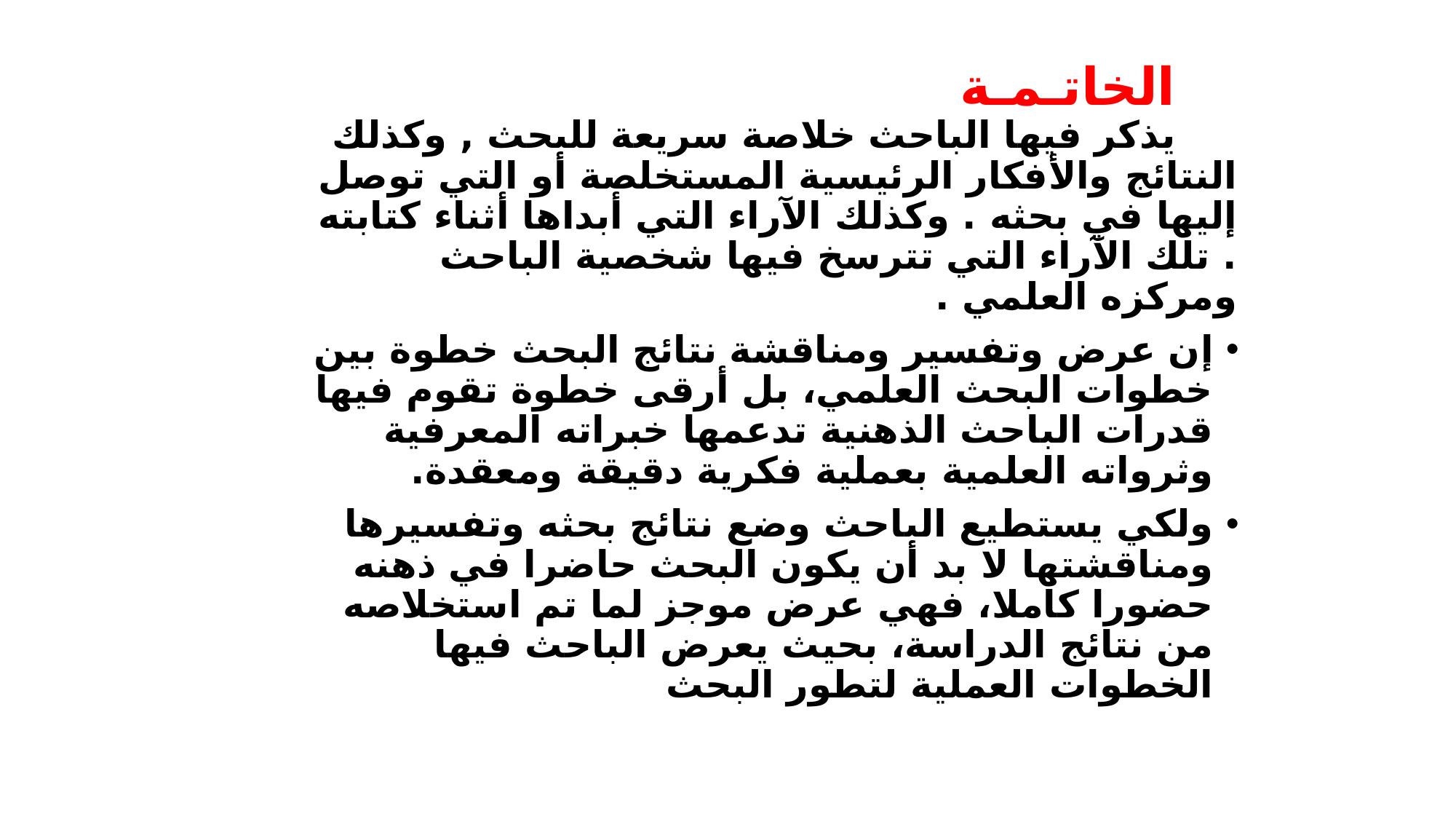

الخاتـمـة
يذكر فيها الباحث خلاصة سريعة للبحث , وكذلك النتائج والأفكار الرئيسية المستخلصة أو التي توصل إليها في بحثه . وكذلك الآراء التي أبداها أثناء كتابته . تلك الآراء التي تترسخ فيها شخصية الباحث ومركزه العلمي .
إن عرض وتفسير ومناقشة نتائج البحث خطوة بين خطوات البحث العلمي، بل أرقى خطوة تقوم فيها قدرات الباحث الذهنية تدعمها خبراته المعرفية وثرواته العلمية بعملية فكرية دقيقة ومعقدة.
ولكي يستطيع الباحث وضع نتائج بحثه وتفسيرها ومناقشتها لا بد أن يكون البحث حاضرا في ذهنه حضورا كاملا، فهي عرض موجز لما تم استخلاصه من نتائج الدراسة، بحيث يعرض الباحث فيها الخطوات العملية لتطور البحث